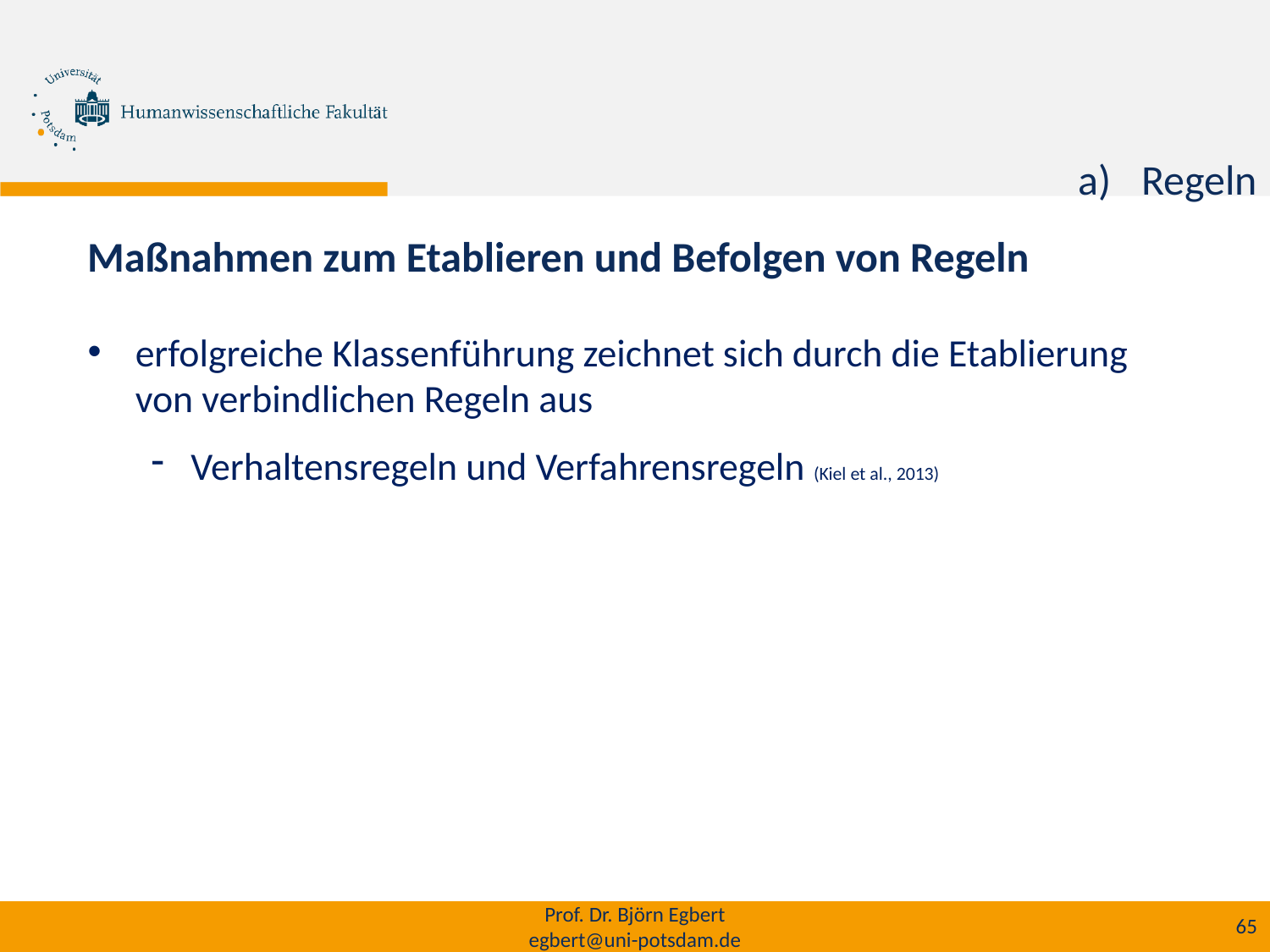

Regeln
Maßnahmen zum Etablieren und Befolgen von Regeln
erfolgreiche Klassenführung zeichnet sich durch die Etablierung von verbindlichen Regeln aus
Verhaltensregeln und Verfahrensregeln (Kiel et al., 2013)

Prof. Dr. Björn Egbert
egbert@uni-potsdam.de

65